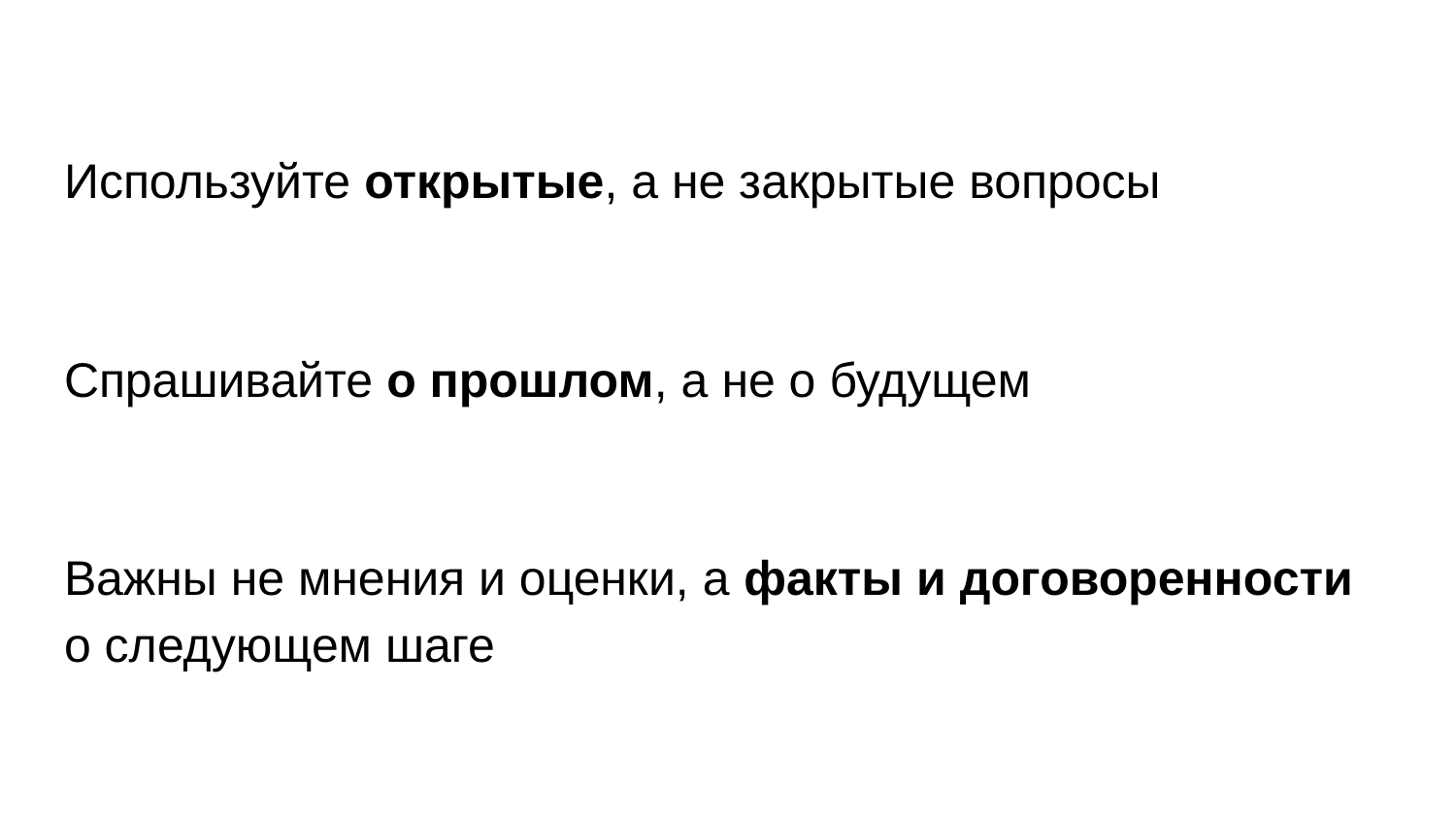

Используйте открытые, а не закрытые вопросы

Спрашивайте о прошлом, а не о будущем

Важны не мнения и оценки, а факты и договоренности о следующем шаге